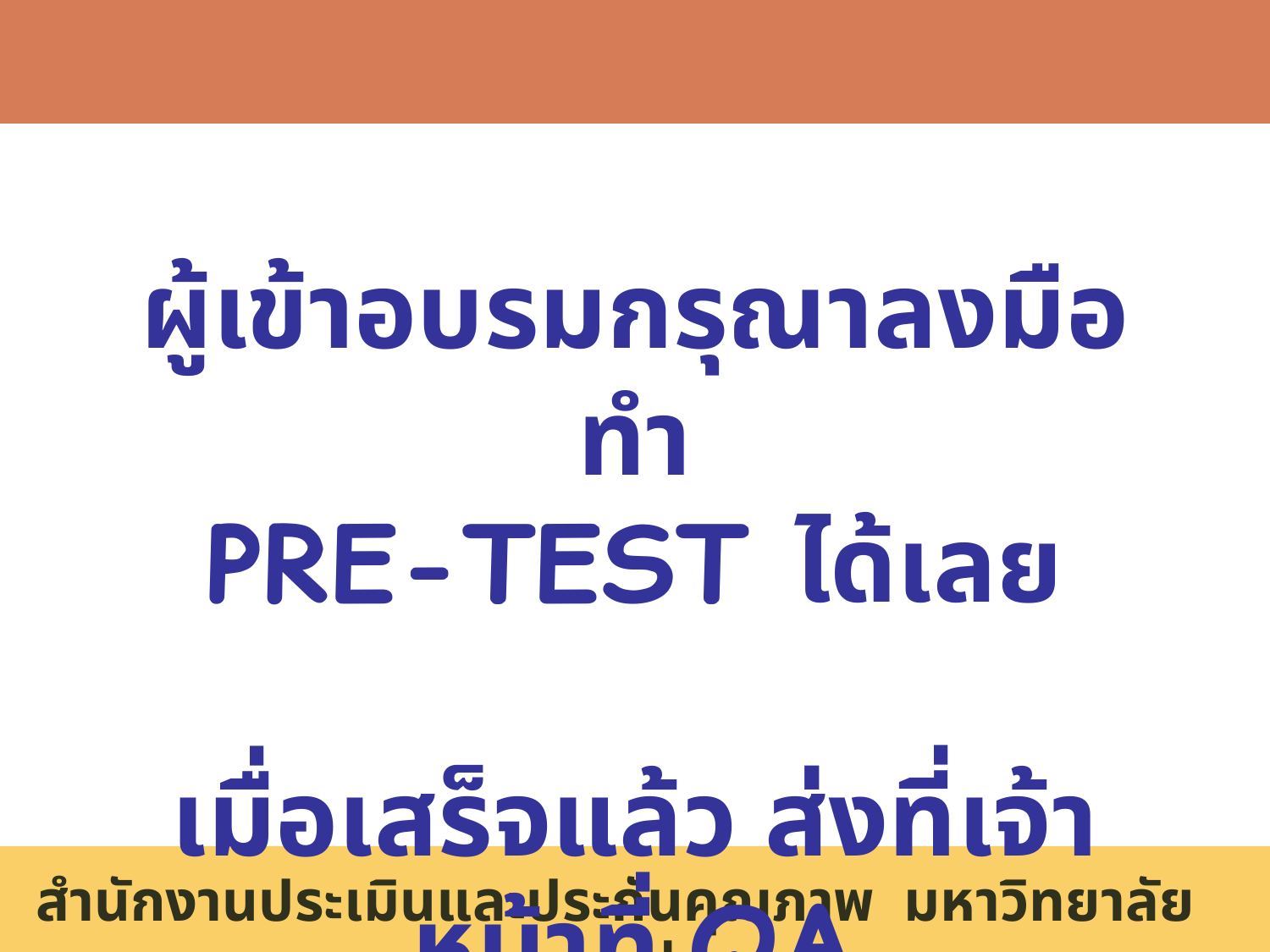

ผู้เข้าอบรมกรุณาลงมือทำ
PRE-TEST ได้เลย

เมื่อเสร็จแล้ว ส่งที่เจ้าหน้าที่ QA
สำนักงานประเมินและประกันคุณภาพ  มหาวิทยาลัยขอนแก่น